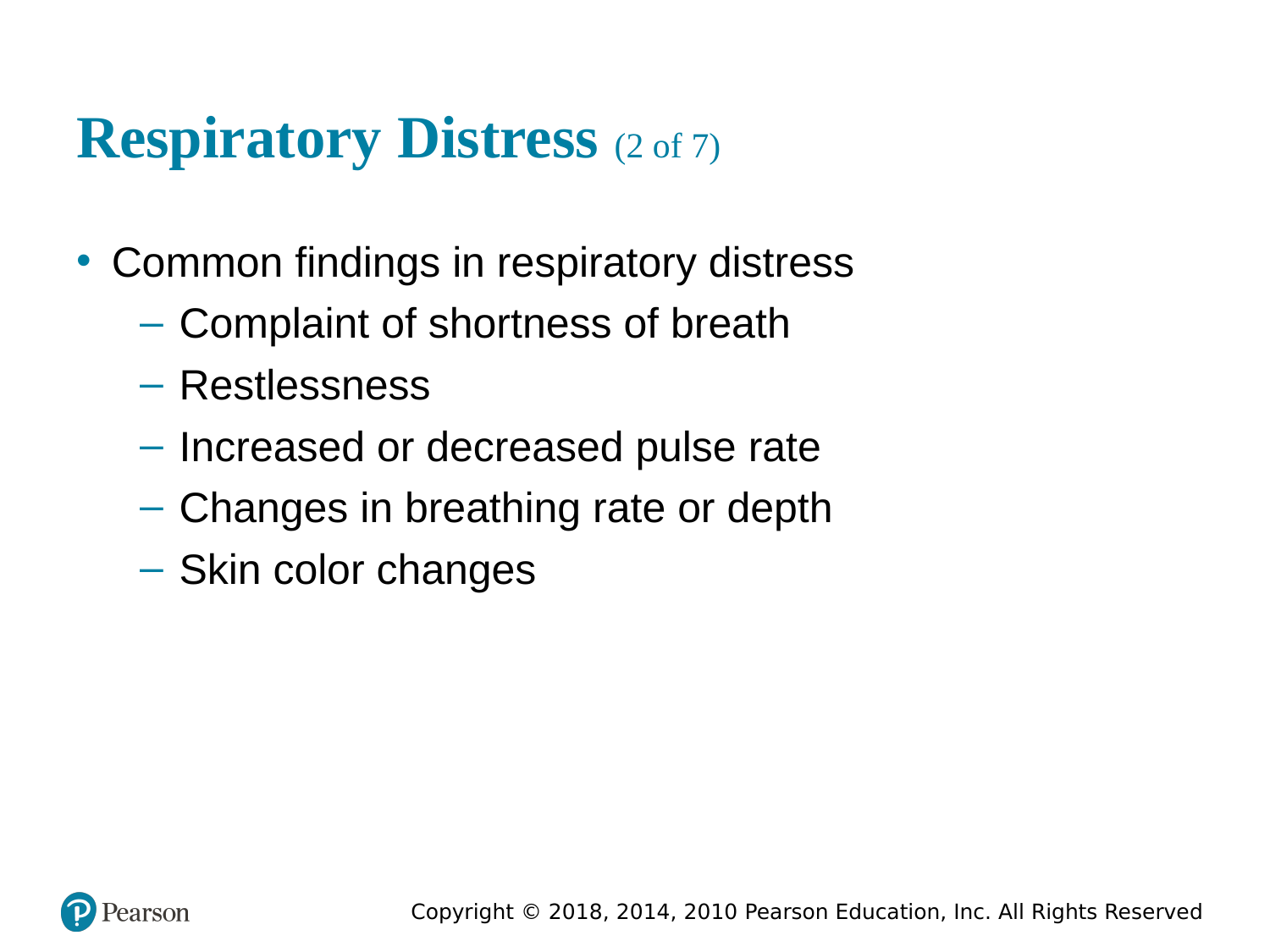

# Respiratory Distress (2 of 7)
Common findings in respiratory distress
Complaint of shortness of breath
Restlessness
Increased or decreased pulse rate
Changes in breathing rate or depth
Skin color changes